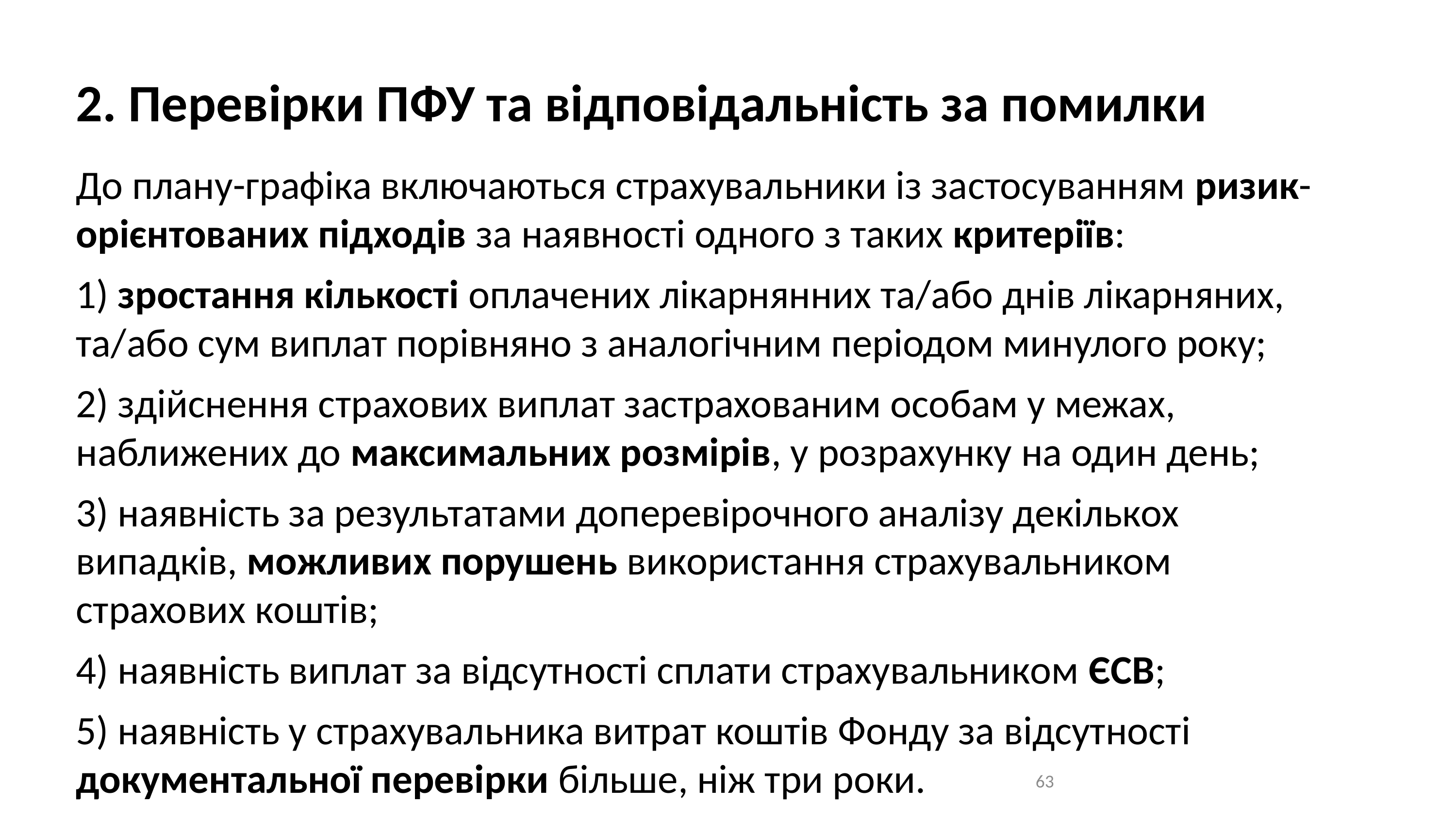

2. Перевірки ПФУ та відповідальність за помилки
До плану-графіка включаються страхувальники із застосуванням ризик-орієнтованих підходів за наявності одного з таких критеріїв:
1) зростання кількості оплачених лікарнянних та/або днів лікарняних, та/або сум виплат порівняно з аналогічним періодом минулого року;
2) здійснення страхових виплат застрахованим особам у межах, наближених до максимальних розмірів, у розрахунку на один день;
3) наявність за результатами доперевірочного аналізу декількох випадків, можливих порушень використання страхувальником страхових коштів;
4) наявність виплат за відсутності сплати страхувальником ЄСВ;
5) наявність у страхувальника витрат коштів Фонду за відсутності документальної перевірки більше, ніж три роки.
63